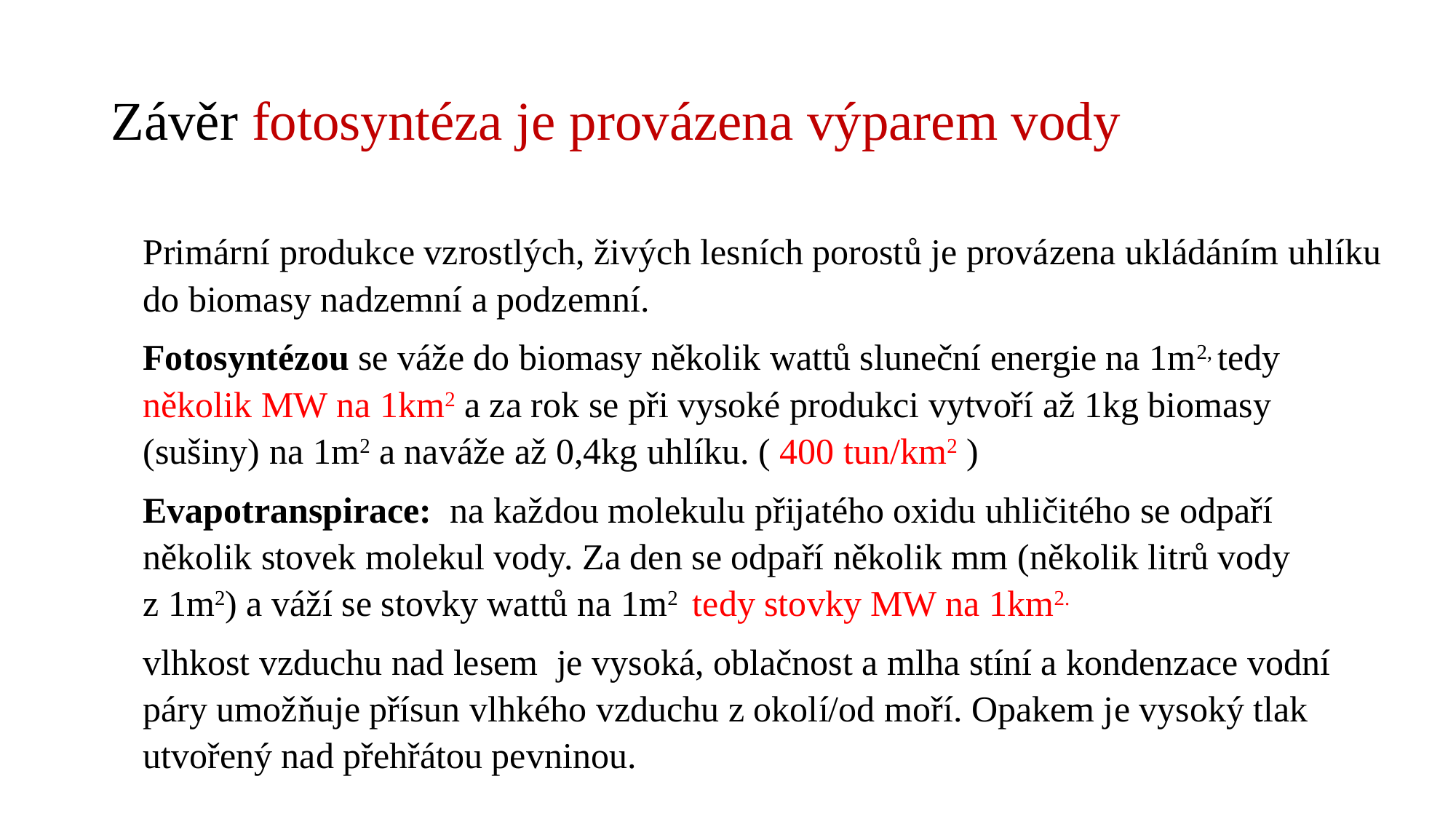

# Závěr fotosyntéza je provázena výparem vody
Primární produkce vzrostlých, živých lesních porostů je provázena ukládáním uhlíku do biomasy nadzemní a podzemní.
Fotosyntézou se váže do biomasy několik wattů sluneční energie na 1m2, tedy několik MW na 1km2 a za rok se při vysoké produkci vytvoří až 1kg biomasy (sušiny) na 1m2 a naváže až 0,4kg uhlíku. ( 400 tun/km2 )
Evapotranspirace:  na každou molekulu přijatého oxidu uhličitého se odpaří několik stovek molekul vody. Za den se odpaří několik mm (několik litrů vody z 1m2) a váží se stovky wattů na 1m2  tedy stovky MW na 1km2.
vlhkost vzduchu nad lesem  je vysoká, oblačnost a mlha stíní a kondenzace vodní páry umožňuje přísun vlhkého vzduchu z okolí/od moří. Opakem je vysoký tlak utvořený nad přehřátou pevninou.